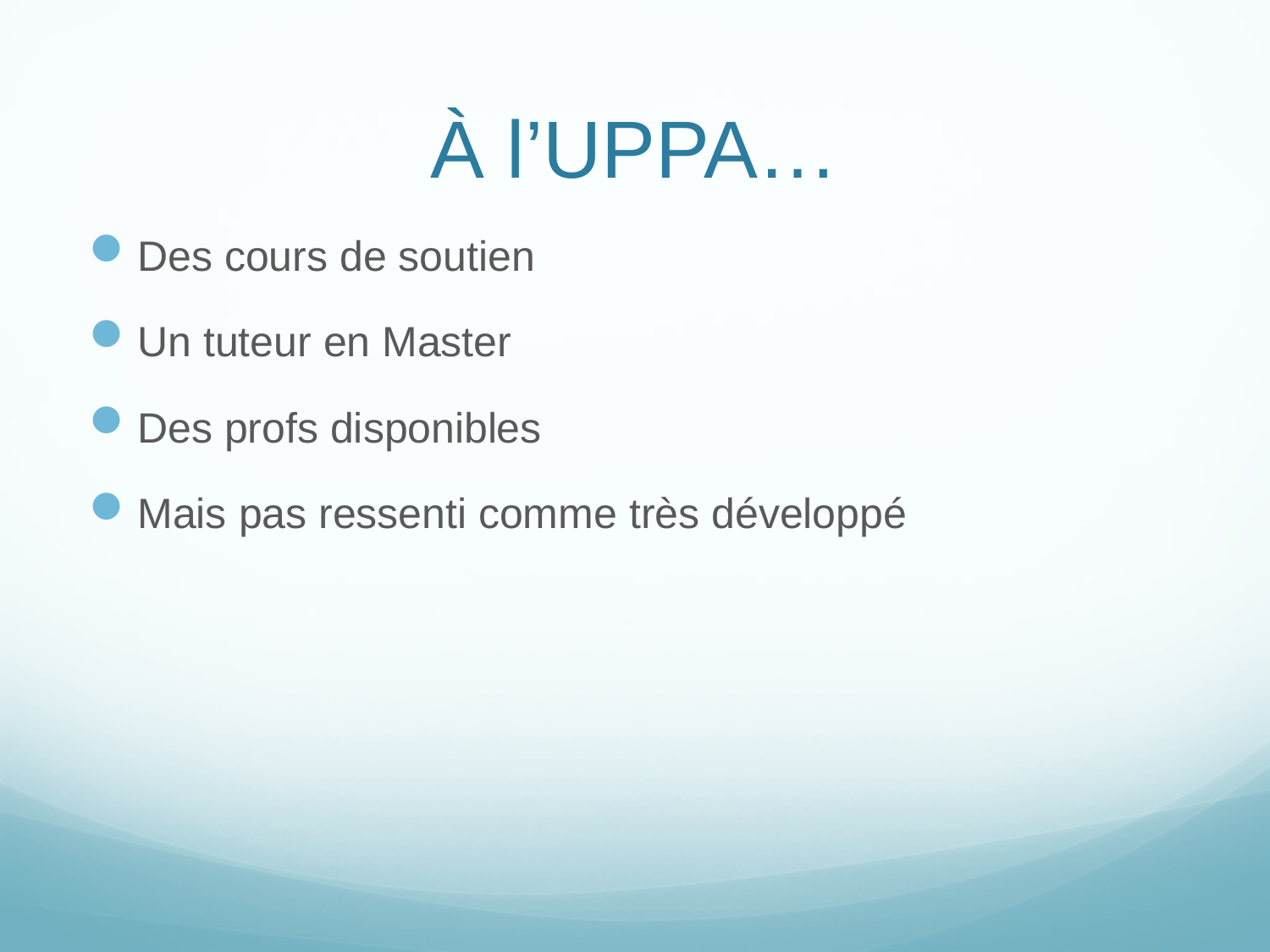

# À l’UPPA…
Des cours de soutien
Un tuteur en Master
Des profs disponibles
Mais pas ressenti comme très développé